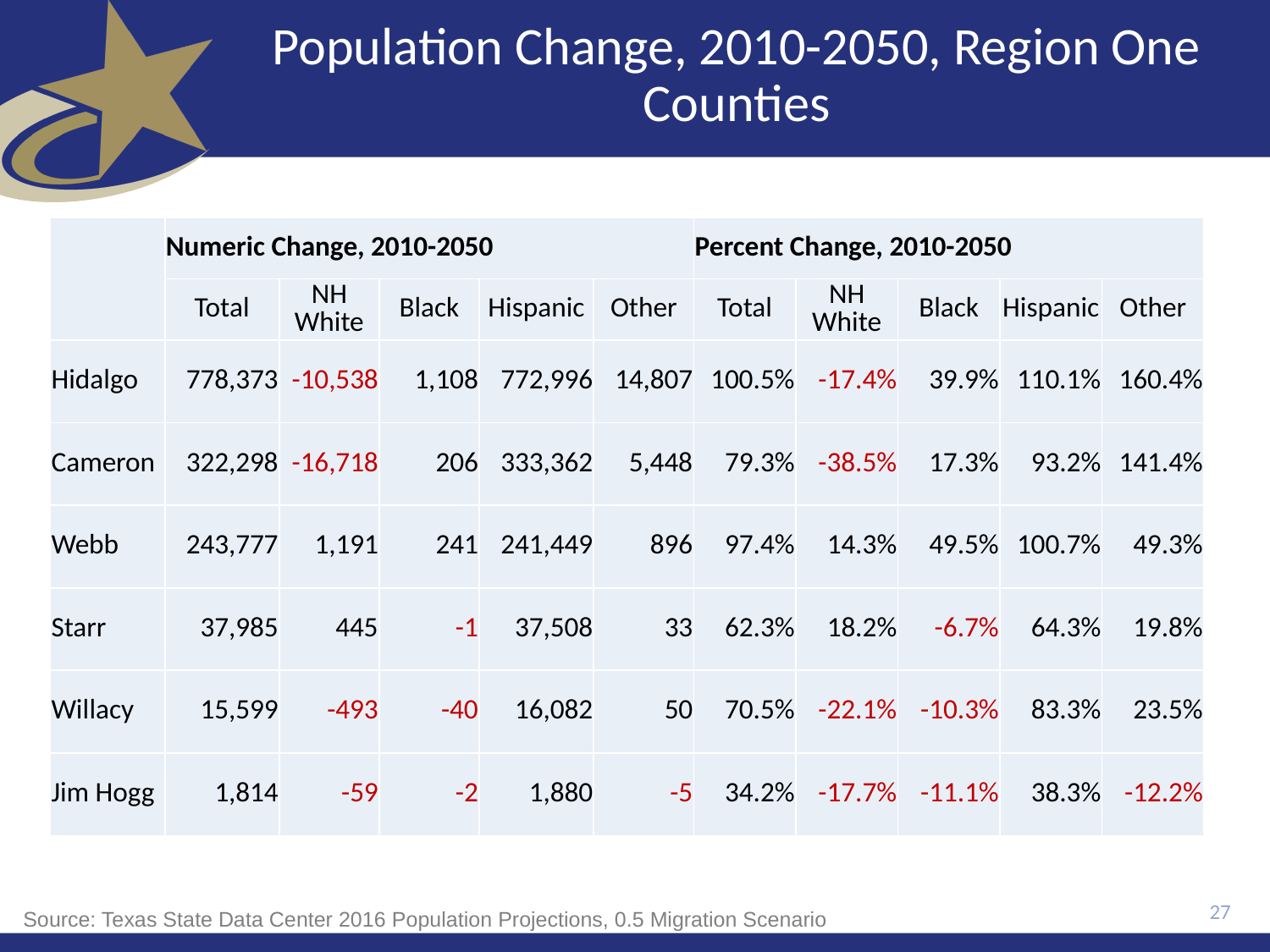

# Population Change, 2010-2050, Region One Counties
|  | Numeric Change, 2010-2050 |  |  |  |  | Percent Change, 2010-2050 |  |  |  |  |
| --- | --- | --- | --- | --- | --- | --- | --- | --- | --- | --- |
|  | Total | NH White | Black | Hispanic | Other | Total | NH White | Black | Hispanic | Other |
| Hidalgo | 778,373 | -10,538 | 1,108 | 772,996 | 14,807 | 100.5% | -17.4% | 39.9% | 110.1% | 160.4% |
| Cameron | 322,298 | -16,718 | 206 | 333,362 | 5,448 | 79.3% | -38.5% | 17.3% | 93.2% | 141.4% |
| Webb | 243,777 | 1,191 | 241 | 241,449 | 896 | 97.4% | 14.3% | 49.5% | 100.7% | 49.3% |
| Starr | 37,985 | 445 | -1 | 37,508 | 33 | 62.3% | 18.2% | -6.7% | 64.3% | 19.8% |
| Willacy | 15,599 | -493 | -40 | 16,082 | 50 | 70.5% | -22.1% | -10.3% | 83.3% | 23.5% |
| Jim Hogg | 1,814 | -59 | -2 | 1,880 | -5 | 34.2% | -17.7% | -11.1% | 38.3% | -12.2% |
27
Source: Texas State Data Center 2016 Population Projections, 0.5 Migration Scenario